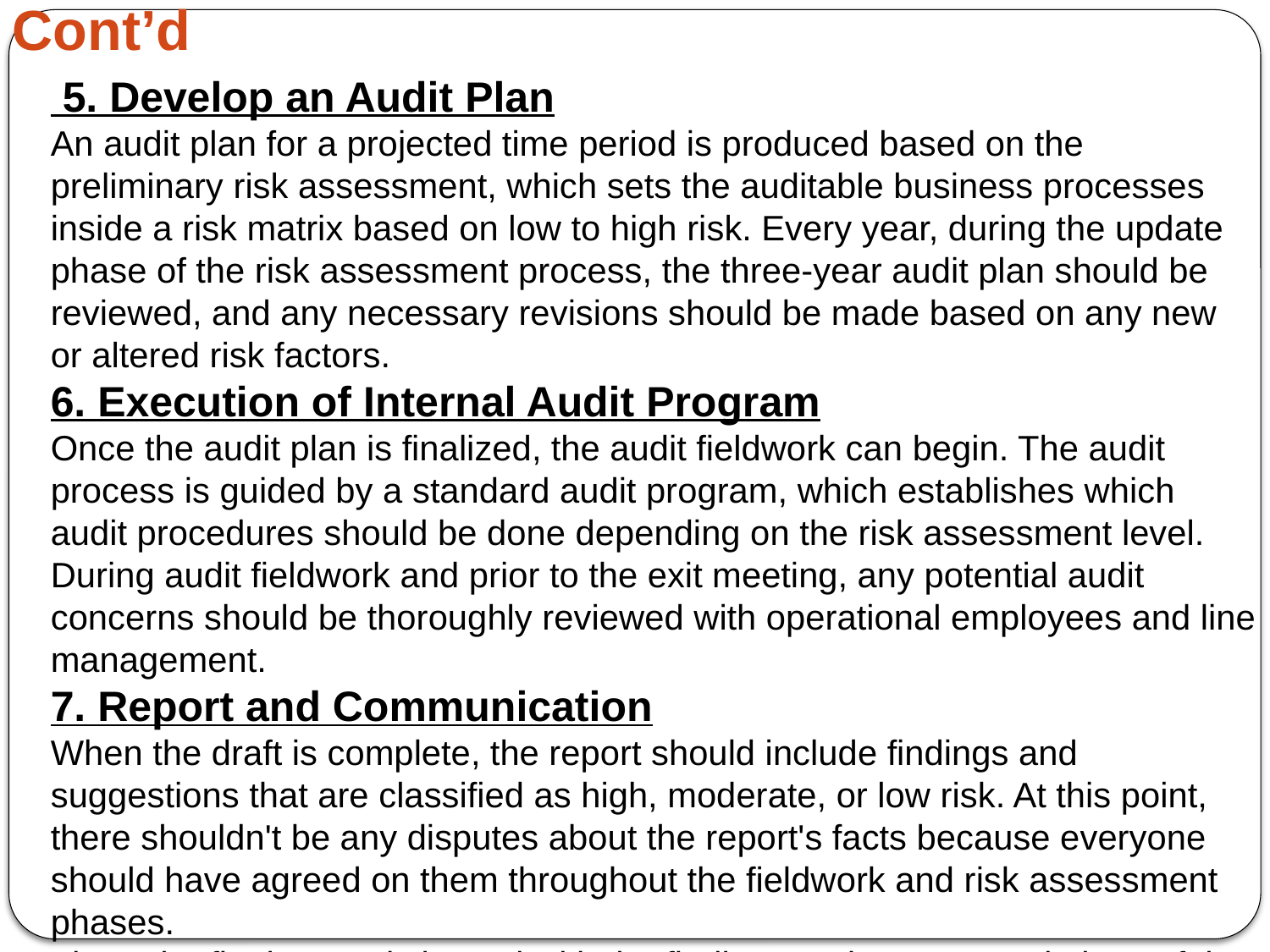

# Steps to Take Risk-based Auditing Approach-Cont’d
	 5. Develop an Audit Plan
	An audit plan for a projected time period is produced based on the preliminary risk assessment, which sets the auditable business processes inside a risk matrix based on low to high risk. Every year, during the update phase of the risk assessment process, the three-year audit plan should be reviewed, and any necessary revisions should be made based on any new or altered risk factors.
6. Execution of Internal Audit Program
	Once the audit plan is finalized, the audit fieldwork can begin. The audit process is guided by a standard audit program, which establishes which audit procedures should be done depending on the risk assessment level. During audit fieldwork and prior to the exit meeting, any potential audit concerns should be thoroughly reviewed with operational employees and line management.
7. Report and Communication
	When the draft is complete, the report should include findings and suggestions that are classified as high, moderate, or low risk. At this point, there shouldn't be any disputes about the report's facts because everyone should have agreed on them throughout the fieldwork and risk assessment phases.
Then, the final report is issued with the findings and recommendations of the internal auditor included, as well as the Management Action Plan (MAP). This report should be sent to the relevant operating, senior, and executive management, as well as audit committee members.